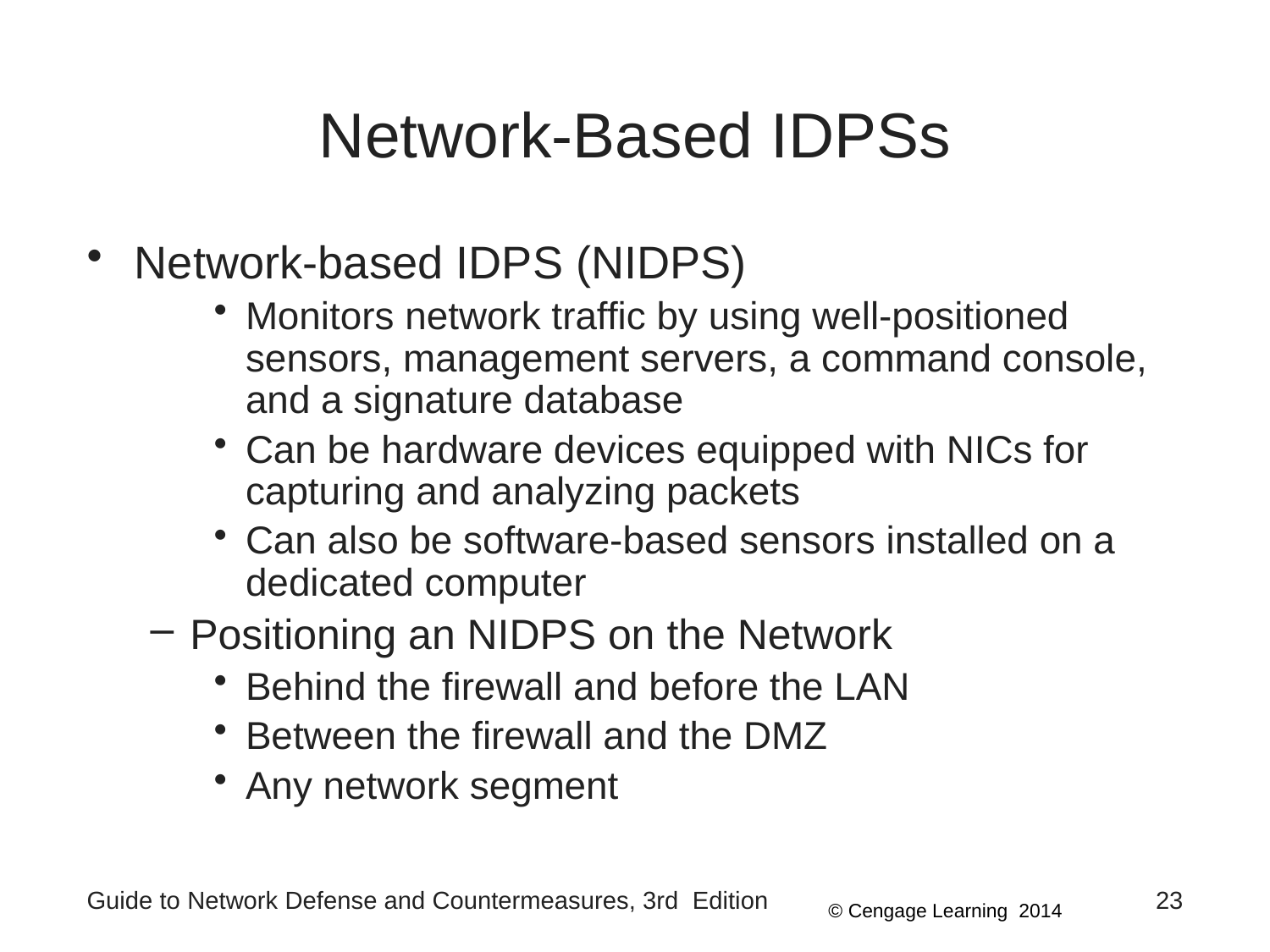

# Network-Based IDPSs
Network-based IDPS (NIDPS)
Monitors network traffic by using well-positioned sensors, management servers, a command console, and a signature database
Can be hardware devices equipped with NICs for capturing and analyzing packets
Can also be software-based sensors installed on a dedicated computer
Positioning an NIDPS on the Network
Behind the firewall and before the LAN
Between the firewall and the DMZ
Any network segment
Guide to Network Defense and Countermeasures, 3rd  Edition
23